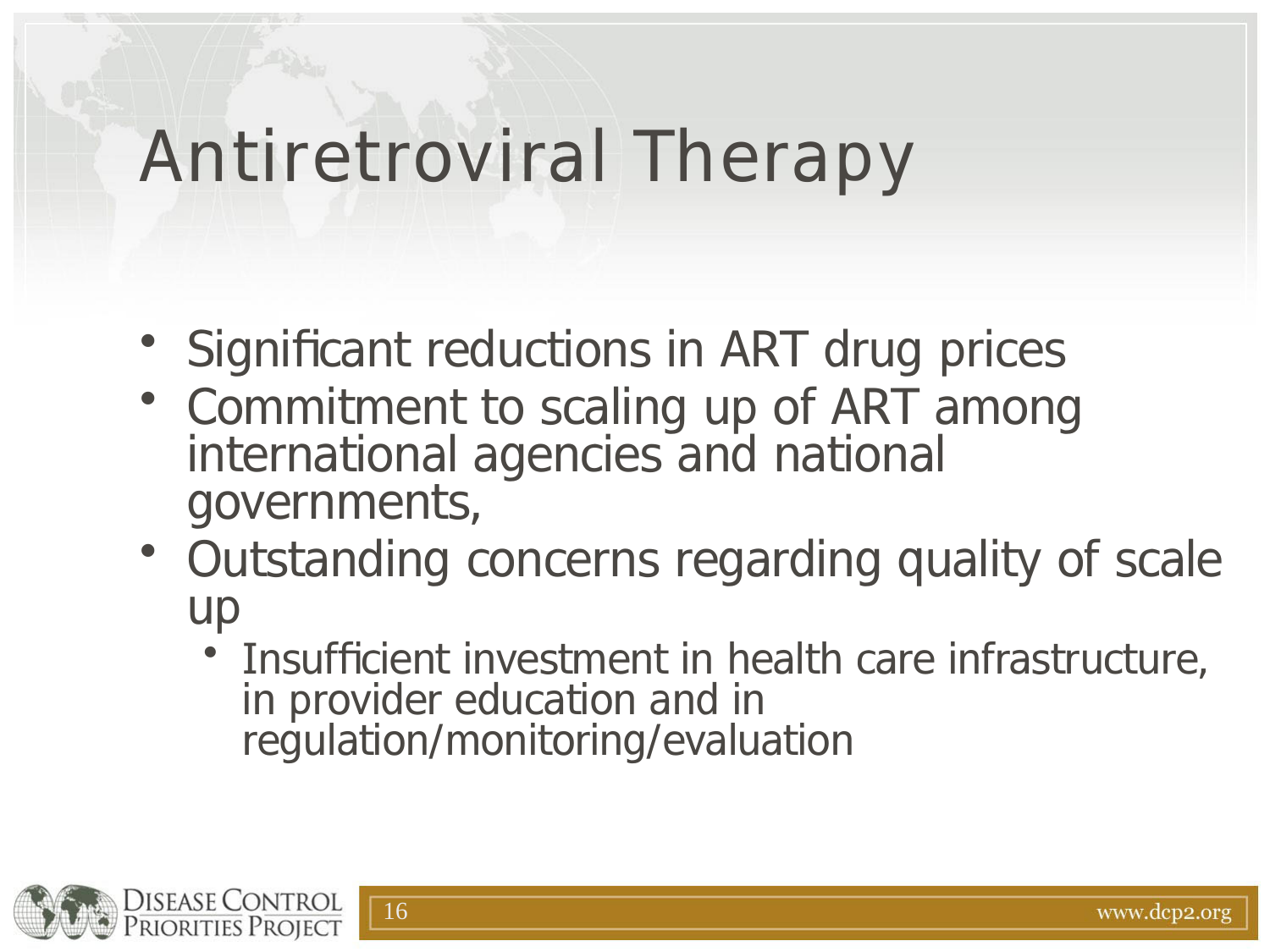

# Antiretroviral Therapy

Significant reductions in ART drug prices
Commitment to scaling up of ART among international agencies and national governments,
Outstanding concerns regarding quality of scale up
Insufficient investment in health care infrastructure, in provider education and in regulation/monitoring/evaluation

16